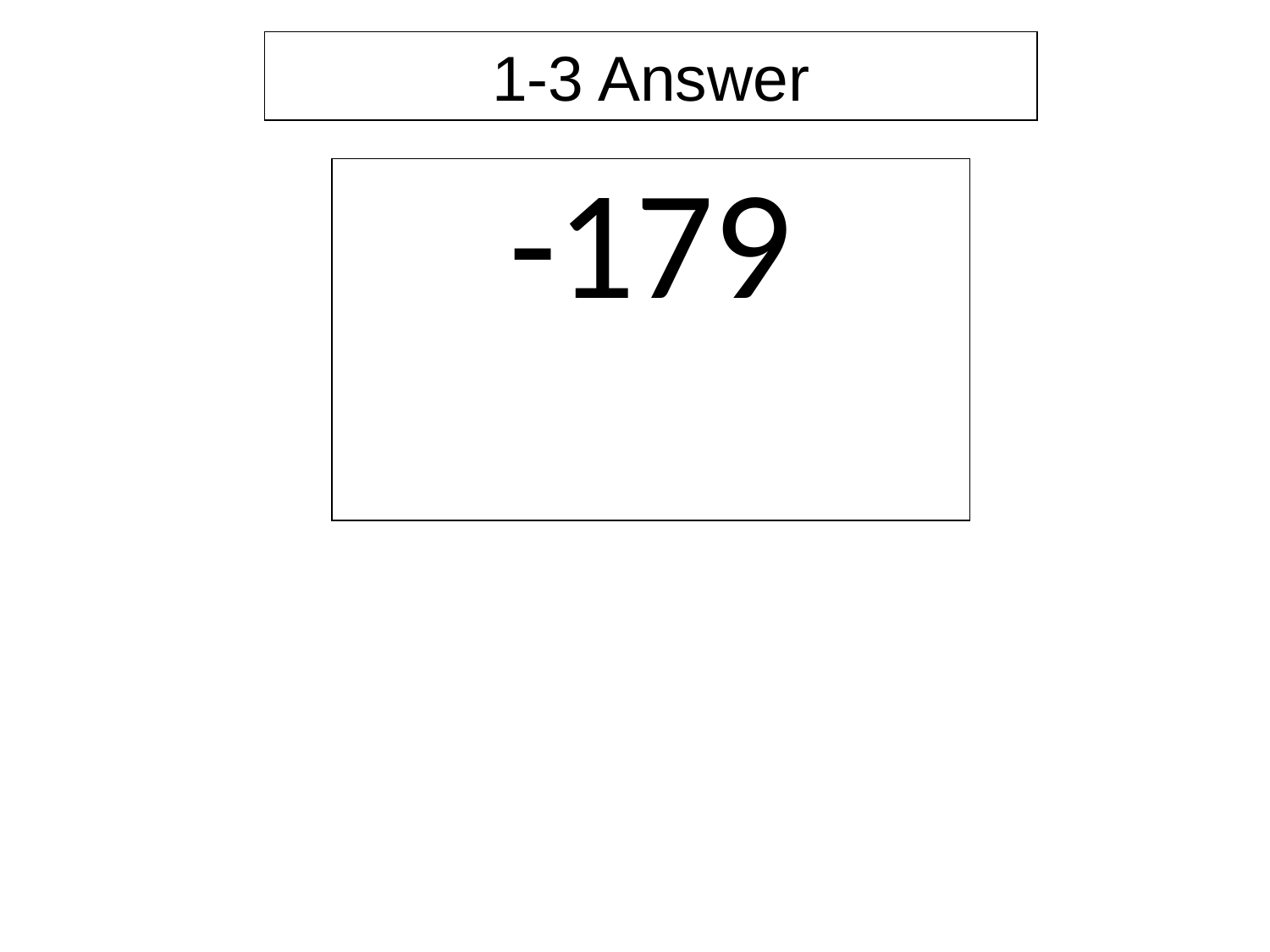

1-3 Answer
| -179 |
| --- |